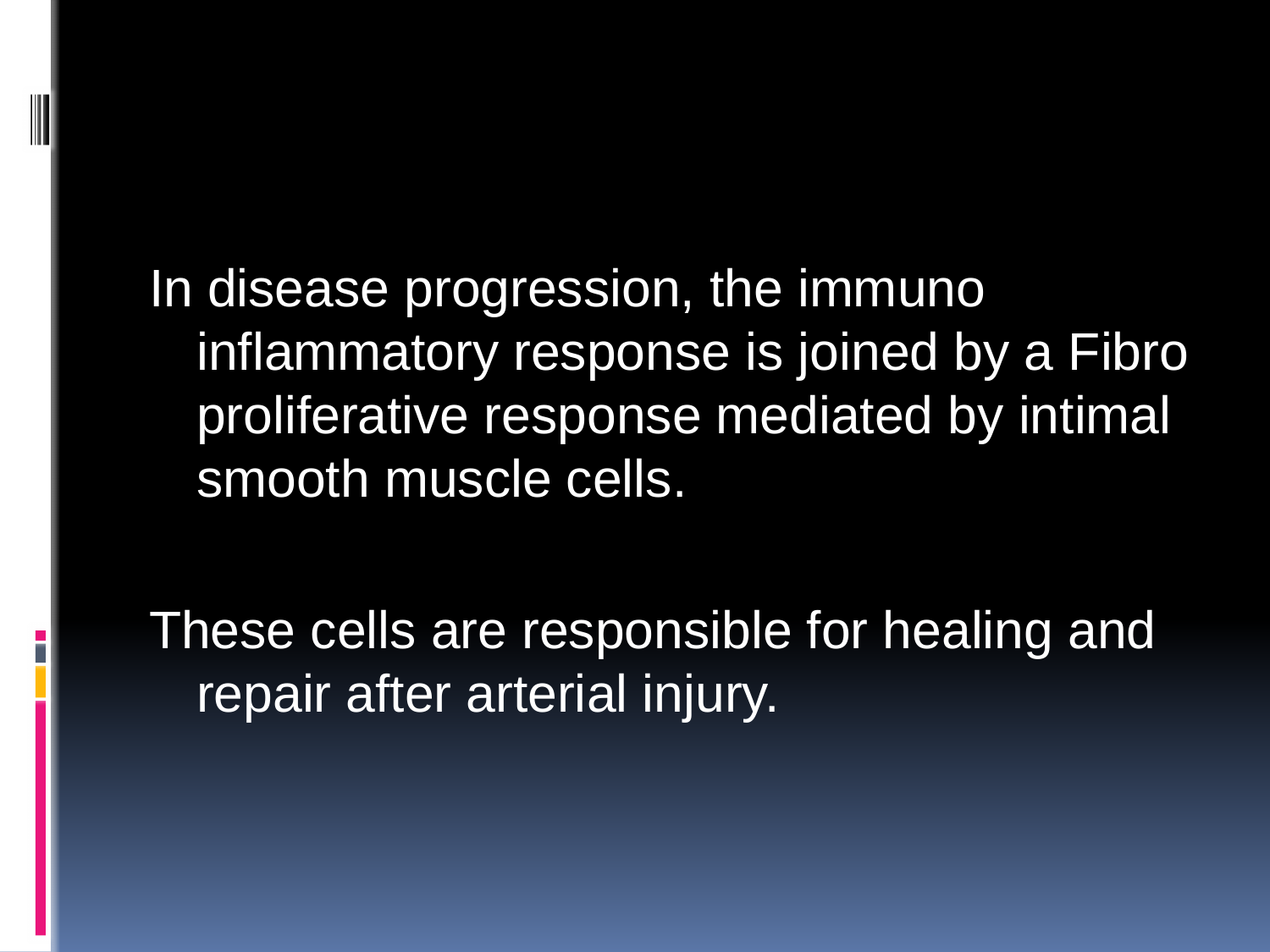

#
In disease progression, the immuno inflammatory response is joined by a Fibro proliferative response mediated by intimal smooth muscle cells.

These cells are responsible for healing and repair after arterial injury.